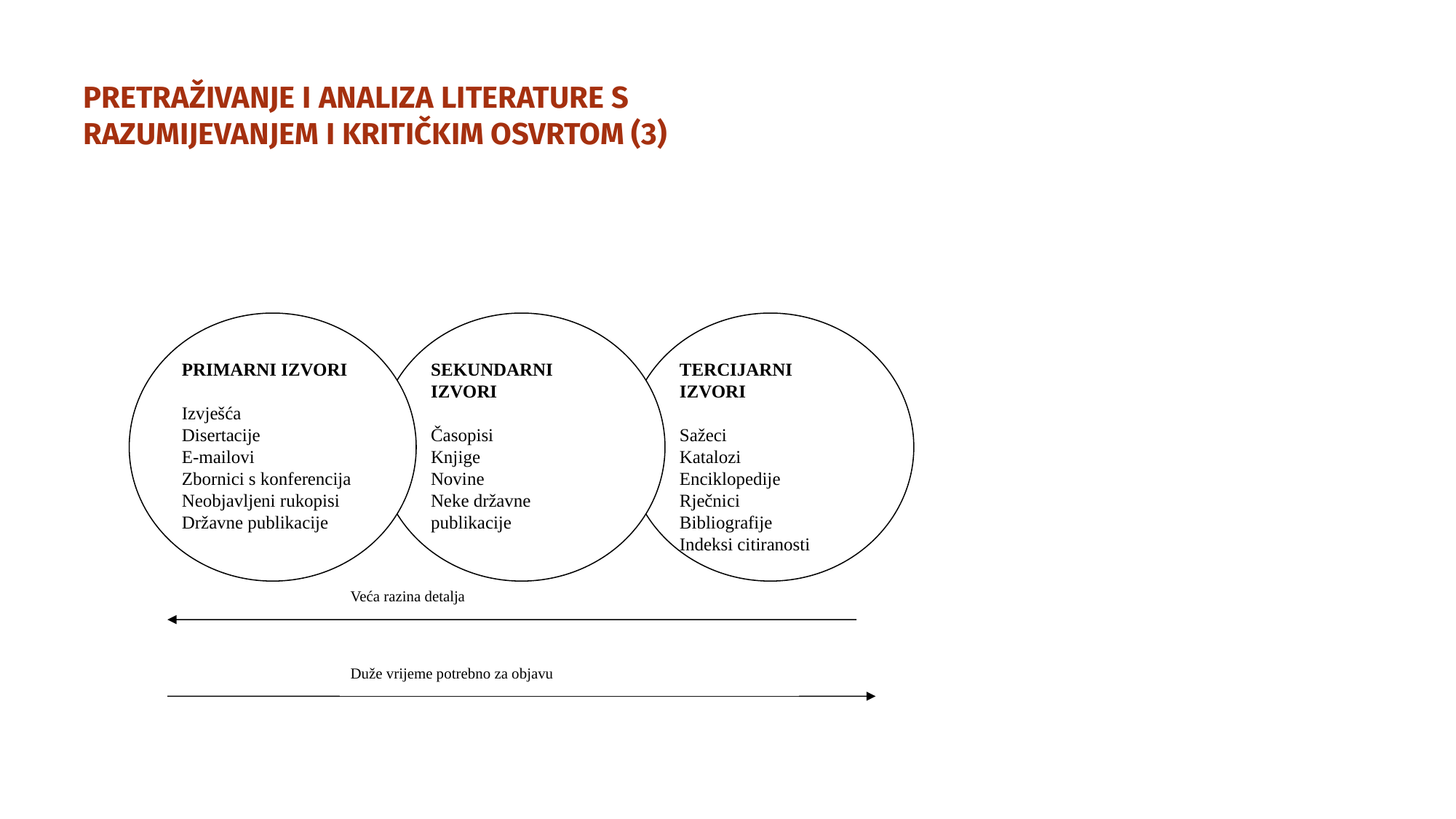

PRETRAŽIVANJE I ANALIZA LITERATURE S RAZUMIJEVANJEM I KRITIČKIM OSVRTOM (3)

PRIMARNI IZVORI

Izvješća
Disertacije
E-mailovi
Zbornici s konferencija
Neobjavljeni rukopisi
Državne publikacije
SEKUNDARNI IZVORI

Časopisi
Knjige
Novine
Neke državne publikacije
TERCIJARNI IZVORI

Sažeci
Katalozi
Enciklopedije
Rječnici
Bibliografije
Indeksi citiranosti
Veća razina detalja

Duže vrijeme potrebno za objavu